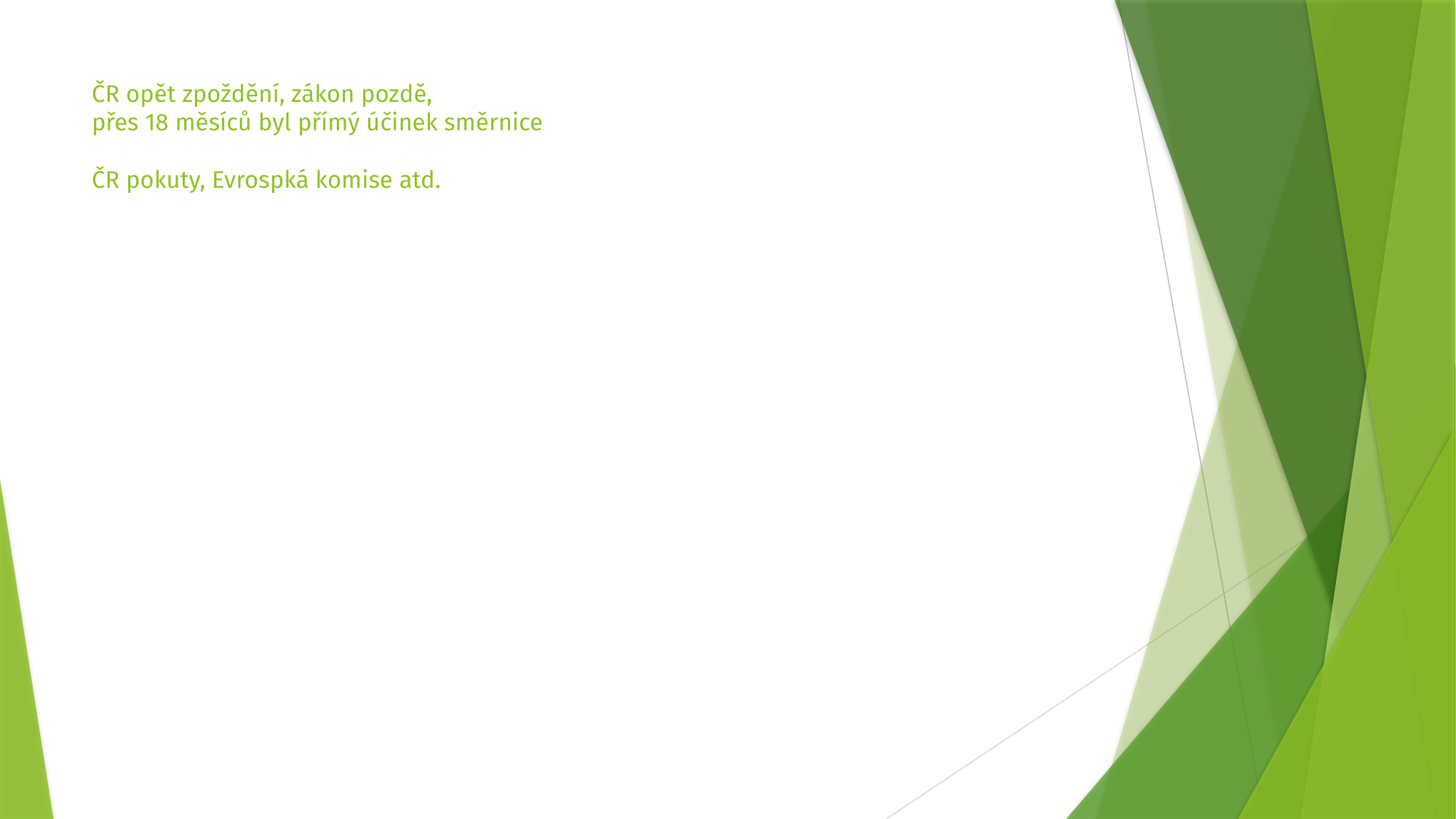

# ČR opět zpoždění, zákon pozdě, přes 18 měsíců byl přímý účinek směrnice ČR pokuty, Evrospká komise atd.